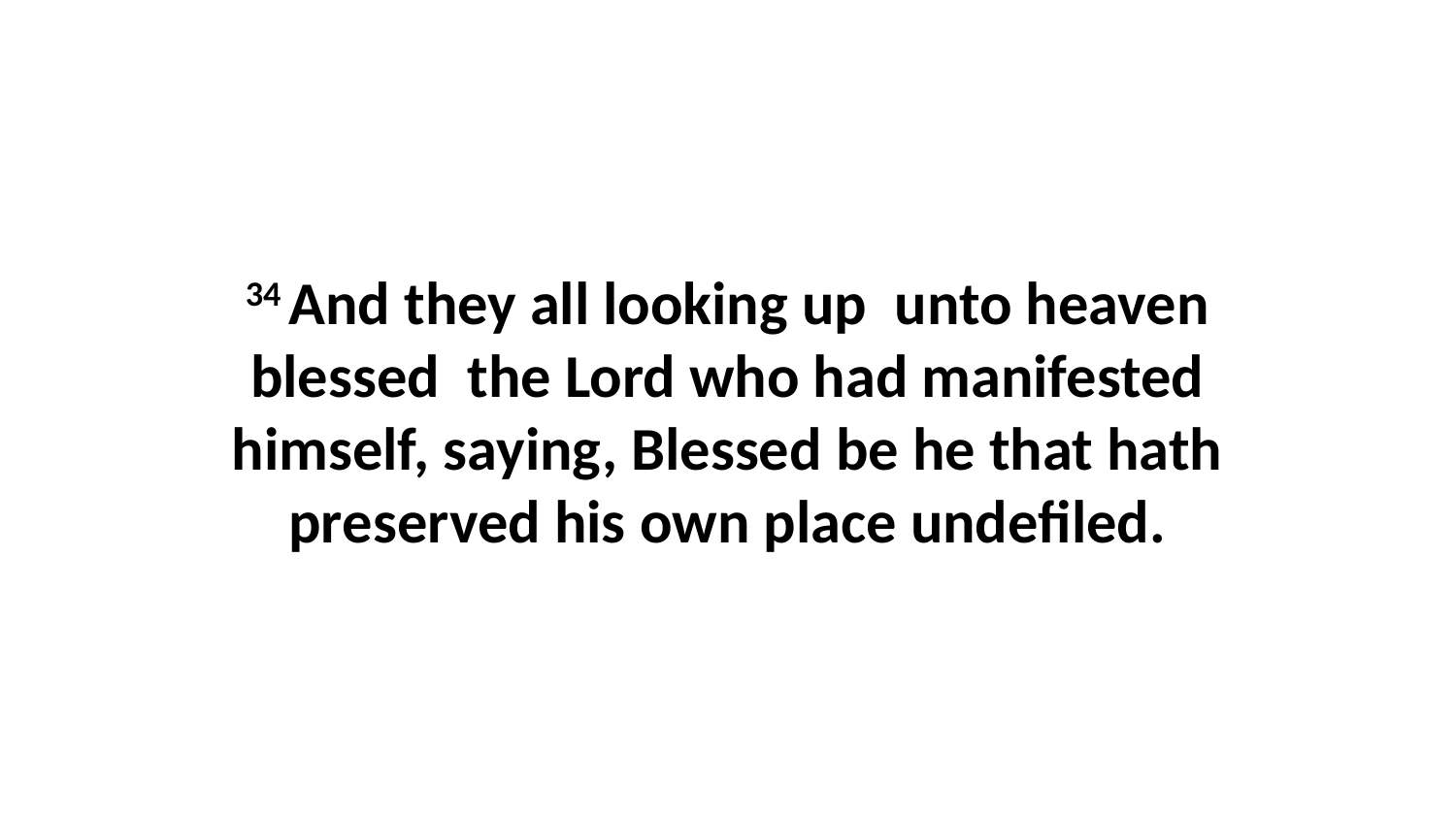

34 And they all looking up  unto heaven blessed  the Lord who had manifested himself, saying, Blessed be he that hath preserved his own place undefiled.